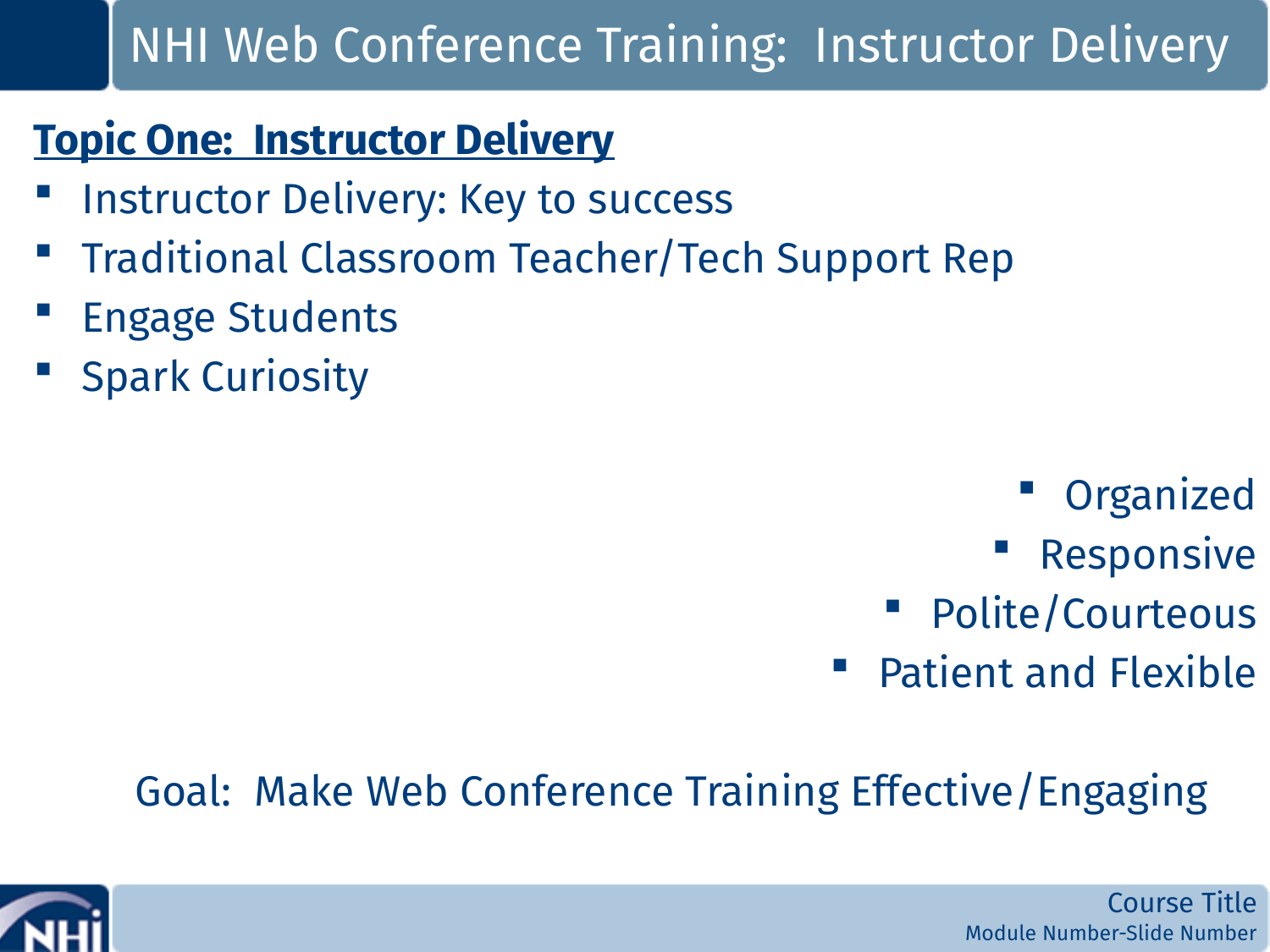

# NHI Web Conference Training:  Instructor Delivery
Topic One:  Instructor Delivery
Instructor Delivery: Key to success
Traditional Classroom Teacher/Tech Support Rep
Engage Students
Spark Curiosity

Organized
Responsive
Polite/Courteous
Patient and Flexible

Goal:  Make Web Conference Training Effective/Engaging